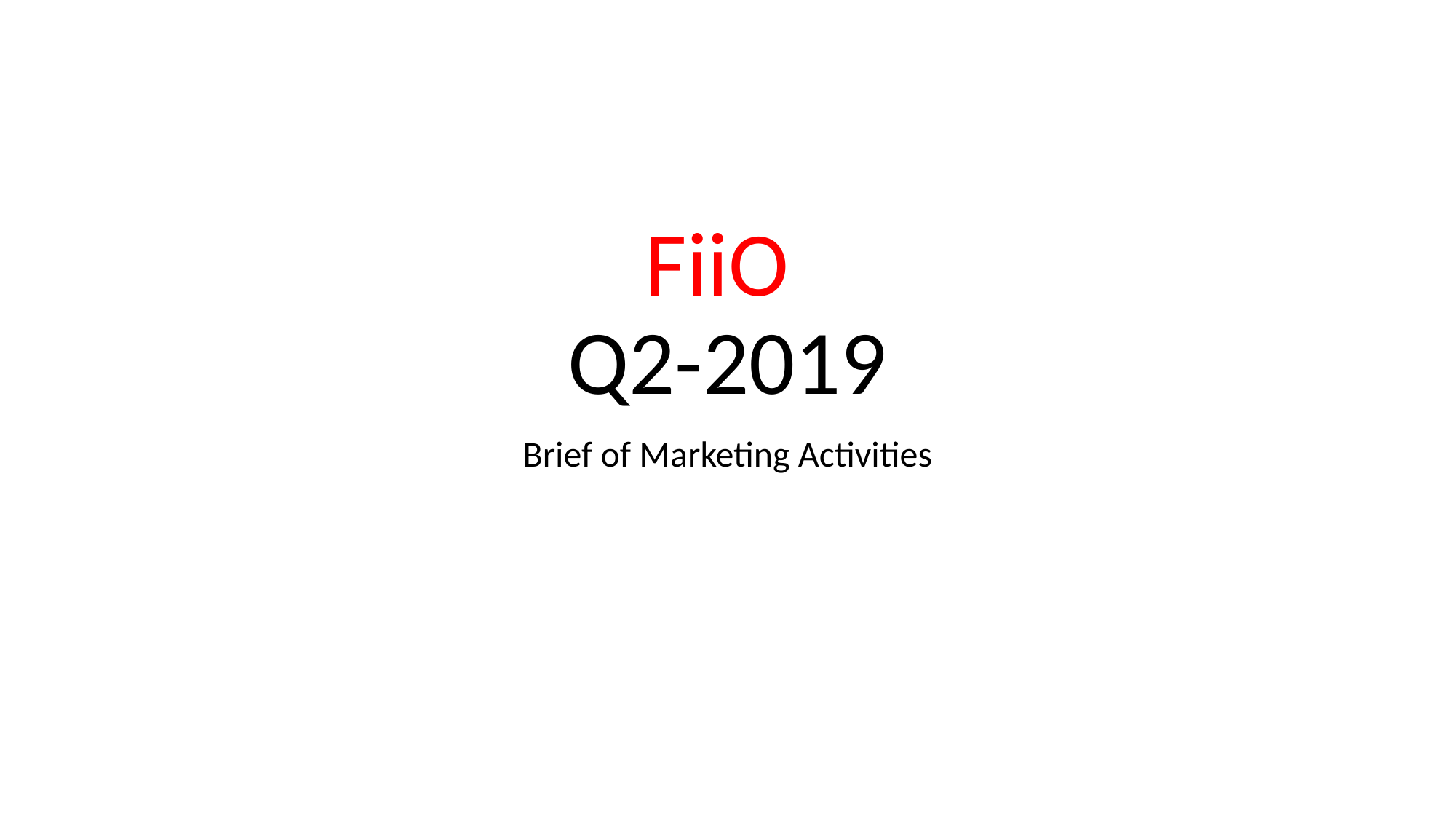

# FiiO Q2-2019
Brief of Marketing Activities